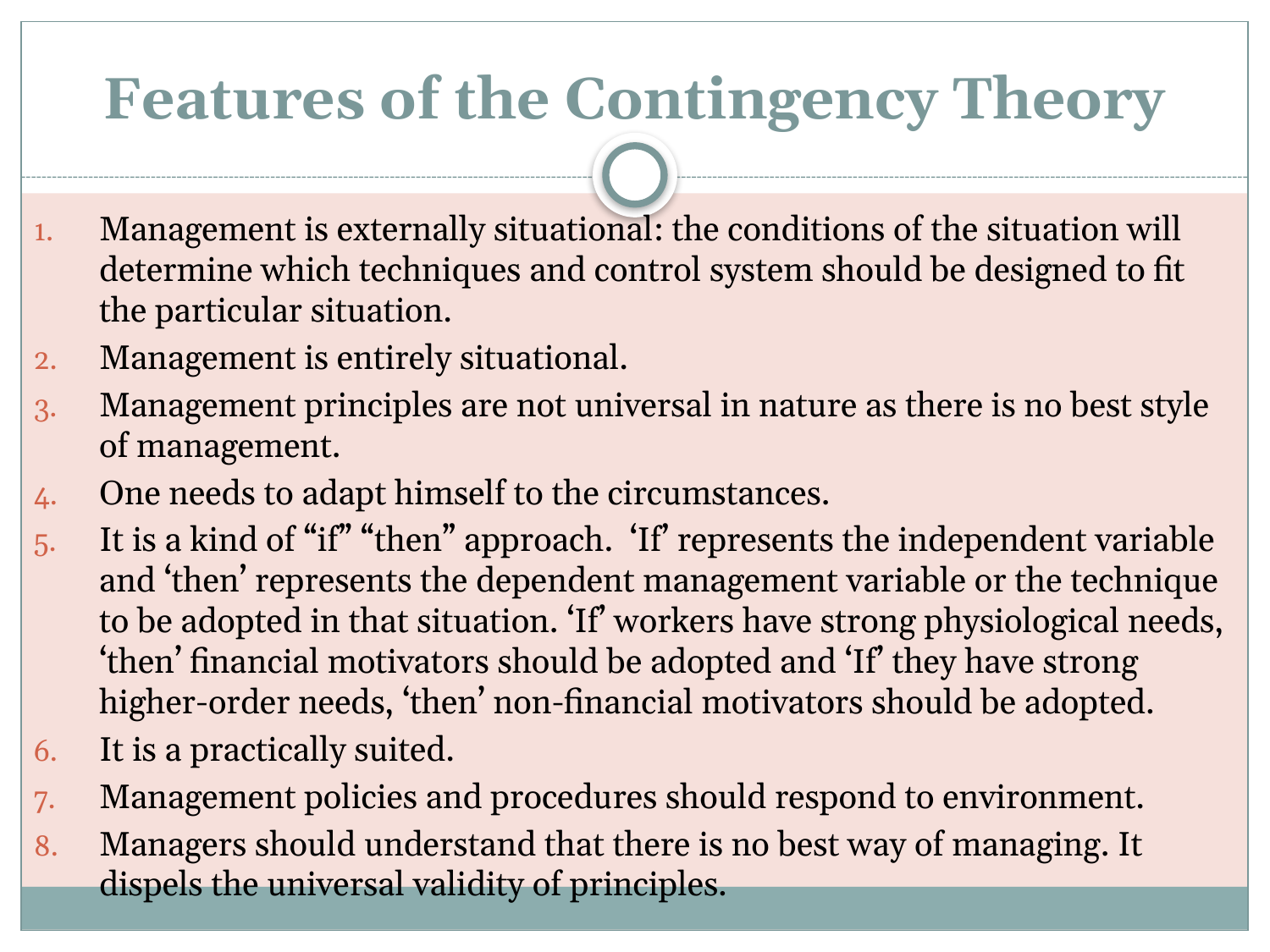

# Features of the Contingency Theory
Management is externally situational: the conditions of the situation will determine which techniques and control system should be designed to fit the particular situation.
Management is entirely situational.
Management principles are not universal in nature as there is no best style of management.
One needs to adapt himself to the circumstances.
It is a kind of “if” “then” approach.  ‘If’ represents the independent variable and ‘then’ represents the dependent management variable or the technique to be adopted in that situation. ‘If’ workers have strong physiological needs, ‘then’ financial motivators should be adopted and ‘If’ they have strong higher-order needs, ‘then’ non-financial motivators should be adopted.
It is a practically suited.
Management policies and procedures should respond to environment.
Managers should understand that there is no best way of managing. It dispels the universal validity of principles.